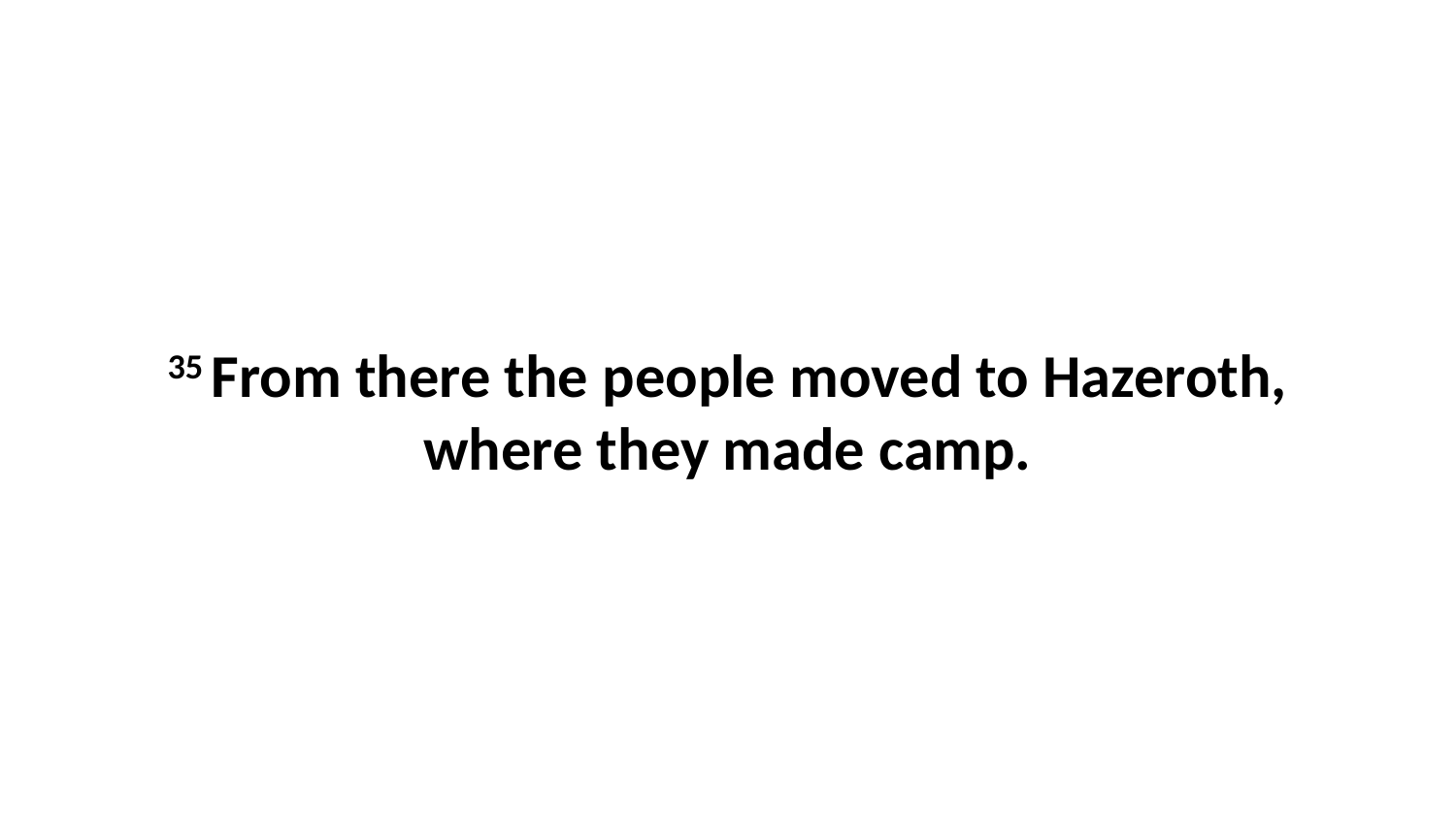

35 From there the people moved to Hazeroth, where they made camp.